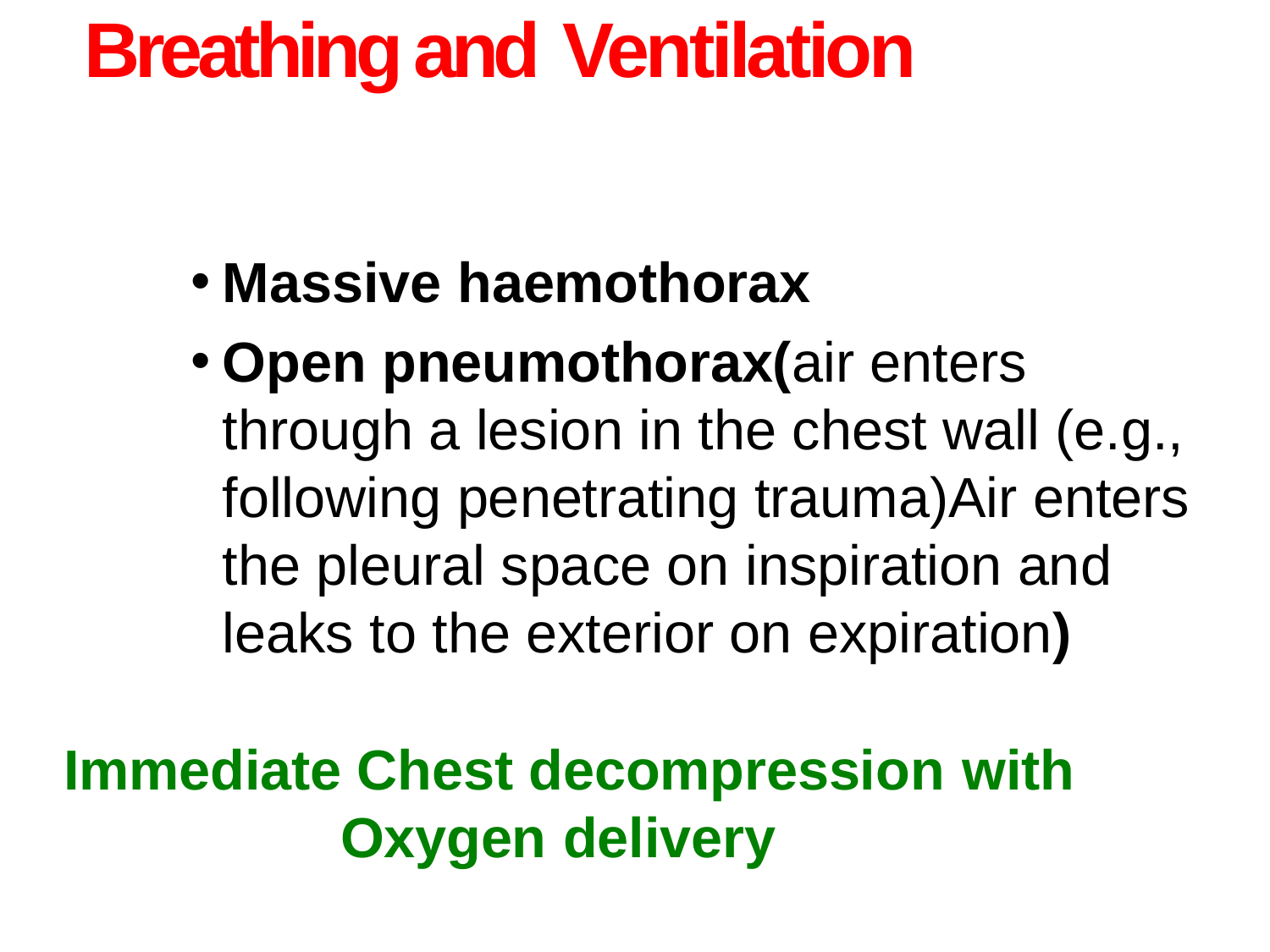

# Breathing and Ventilation
Massive haemothorax
Open pneumothorax(air enters through a lesion in the chest wall (e.g., following penetrating trauma)Air enters the pleural space on inspiration and leaks to the exterior on expiration)

Immediate Chest decompression with
Oxygen delivery